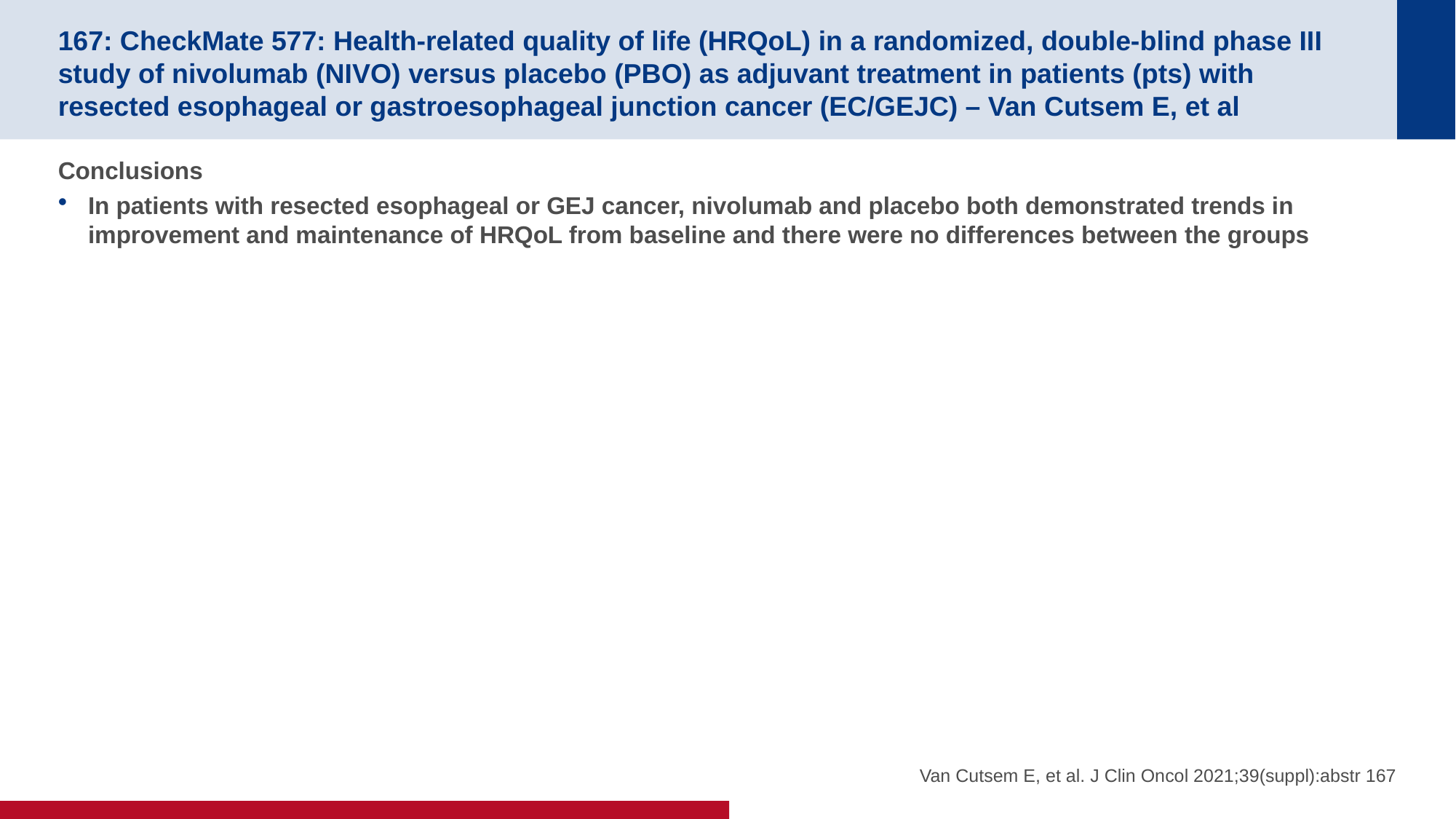

# 167: CheckMate 577: Health-related quality of life (HRQoL) in a randomized, double-blind phase III study of nivolumab (NIVO) versus placebo (PBO) as adjuvant treatment in patients (pts) with resected esophageal or gastroesophageal junction cancer (EC/GEJC) – Van Cutsem E, et al
Conclusions
In patients with resected esophageal or GEJ cancer, nivolumab and placebo both demonstrated trends in improvement and maintenance of HRQoL from baseline and there were no differences between the groups
Van Cutsem E, et al. J Clin Oncol 2021;39(suppl):abstr 167